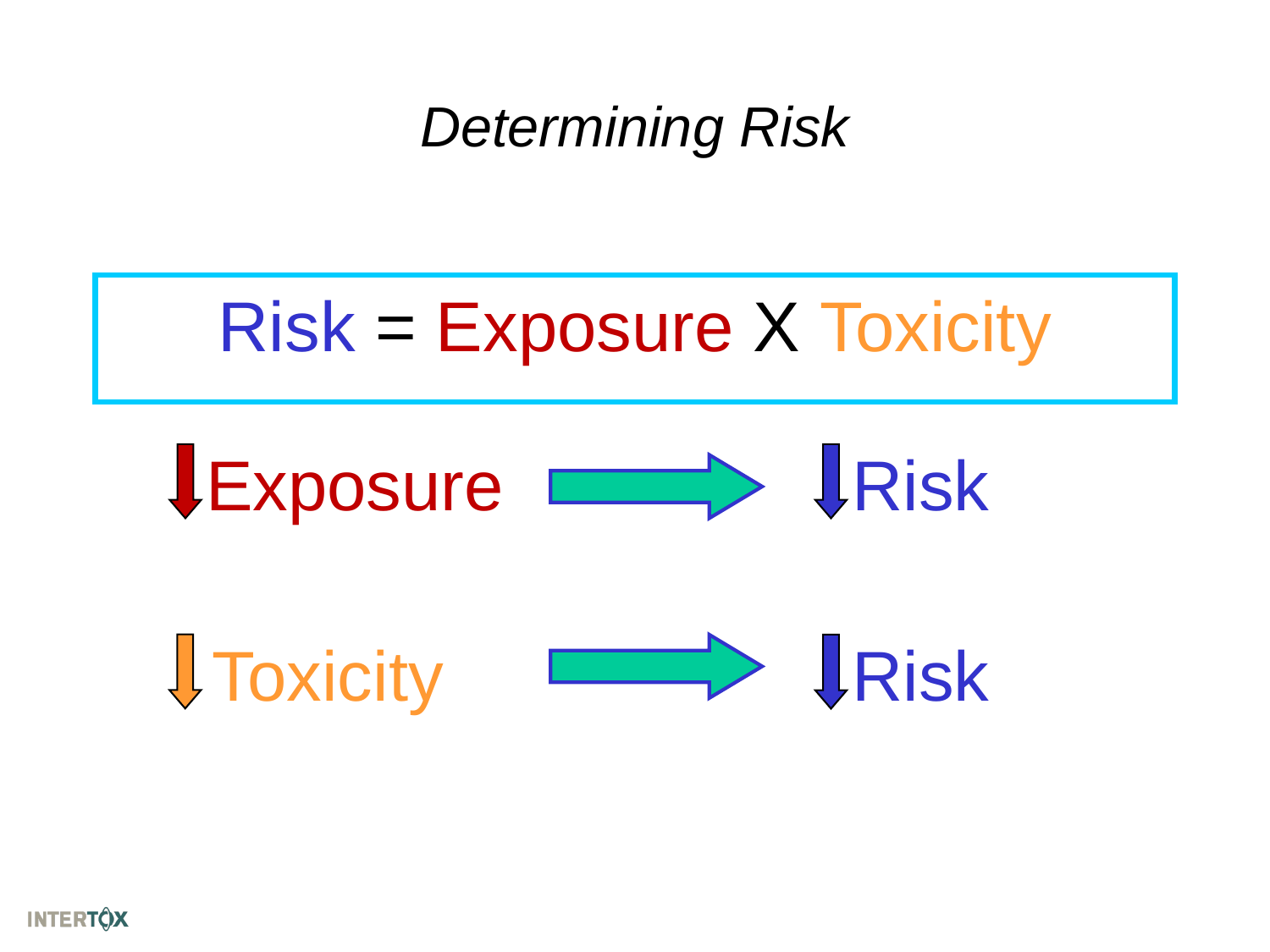

Determining Risk
Risk = Exposure X Toxicity

Exposure
Risk

Risk
Toxicity